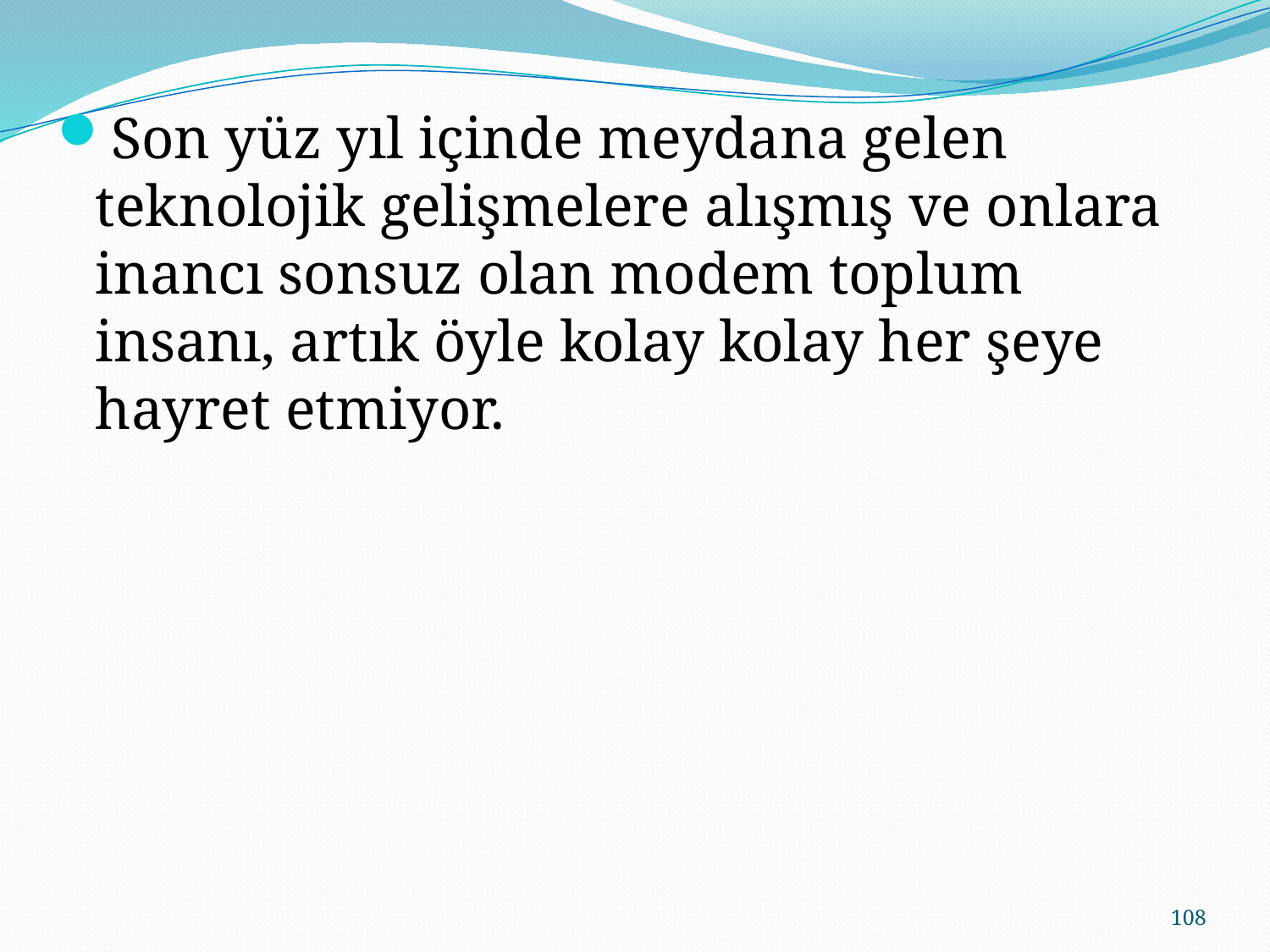

Son yüz yıl içinde meydana gelen teknolojik gelişmelere alışmış ve onlara inancı sonsuz olan modem toplum insanı, artık öyle kolay kolay her şeye hayret etmiyor.
108